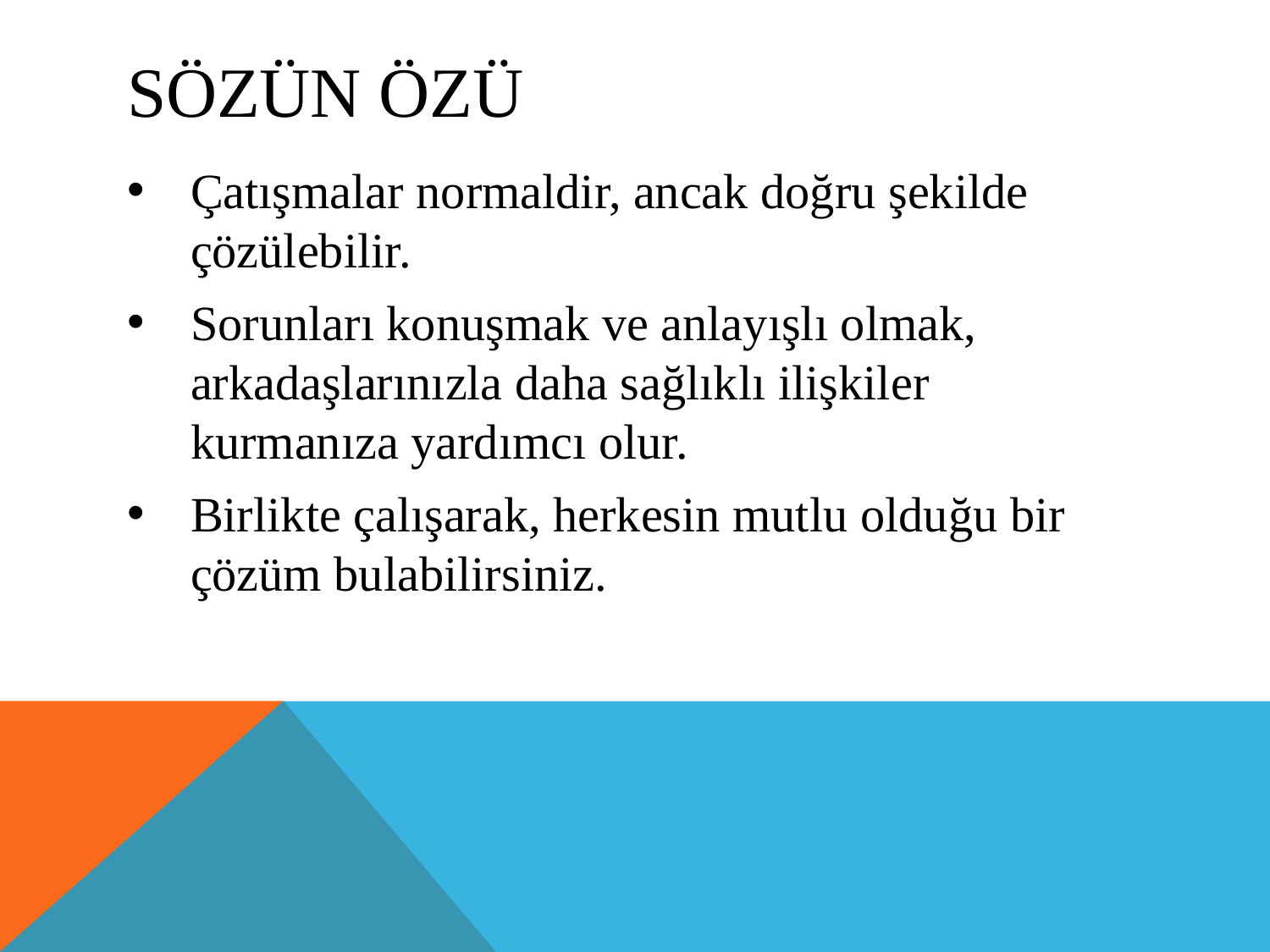

# SÖZÜN ÖZÜ
Çatışmalar normaldir, ancak doğru şekilde çözülebilir.
Sorunları konuşmak ve anlayışlı olmak, arkadaşlarınızla daha sağlıklı ilişkiler kurmanıza yardımcı olur.
Birlikte çalışarak, herkesin mutlu olduğu bir çözüm bulabilirsiniz.